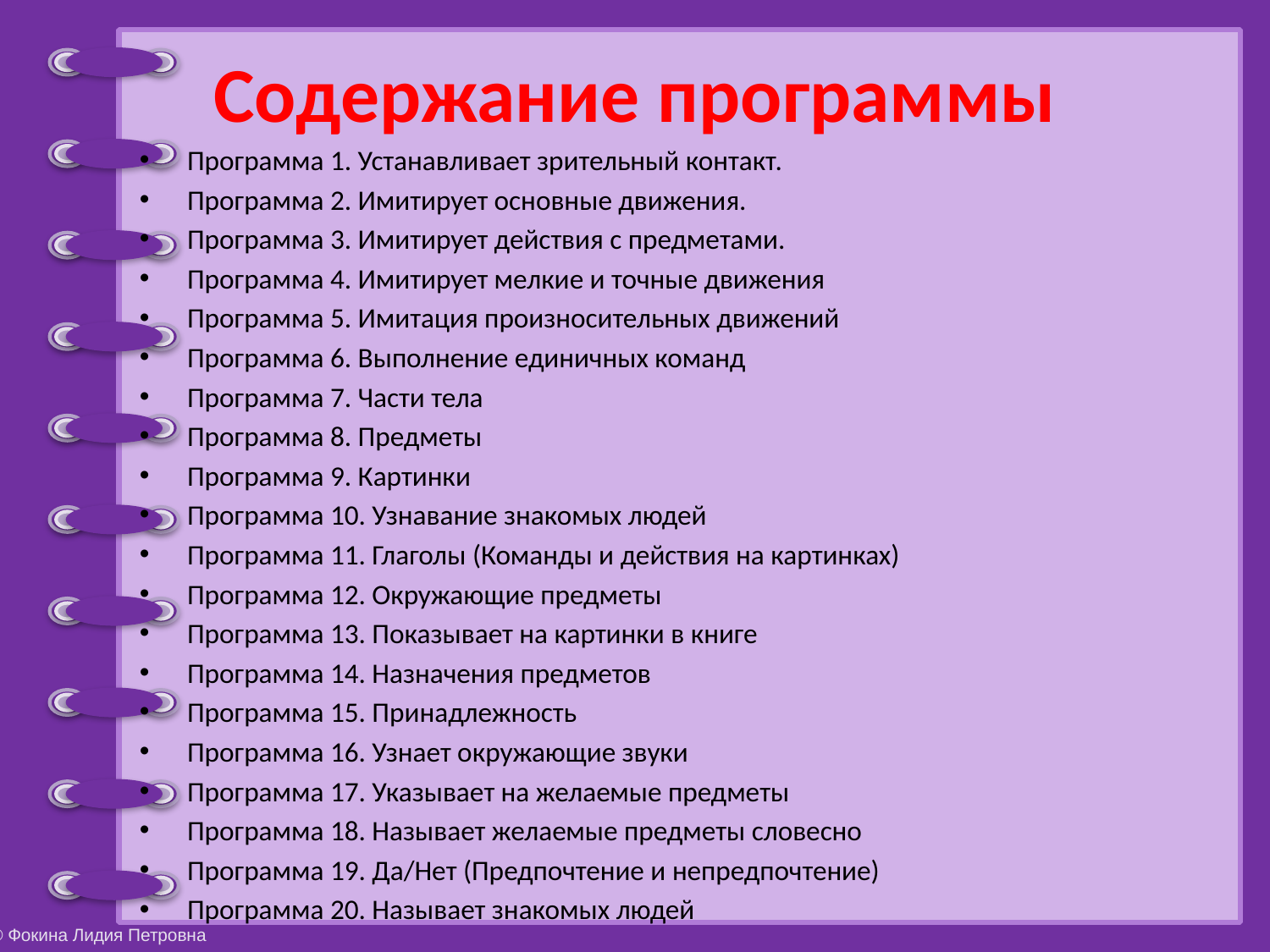

# Содержание программы
Программа 1. Устанавливает зрительный контакт.
Программа 2. Имитирует основные движения.
Программа 3. Имитирует действия с предметами.
Программа 4. Имитирует мелкие и точные движения
Программа 5. Имитация произносительных движений
Программа 6. Выполнение единичных команд
Программа 7. Части тела
Программа 8. Предметы
Программа 9. Картинки
Программа 10. Узнавание знакомых людей
Программа 11. Глаголы (Команды и действия на картинках)
Программа 12. Окружающие предметы
Программа 13. Показывает на картинки в книге
Программа 14. Назначения предметов
Программа 15. Принадлежность
Программа 16. Узнает окружающие звуки
Программа 17. Указывает на желаемые предметы
Программа 18. Называет желаемые предметы словесно
Программа 19. Да/Нет (Предпочтение и непредпочтение)
Программа 20. Называет знакомых людей